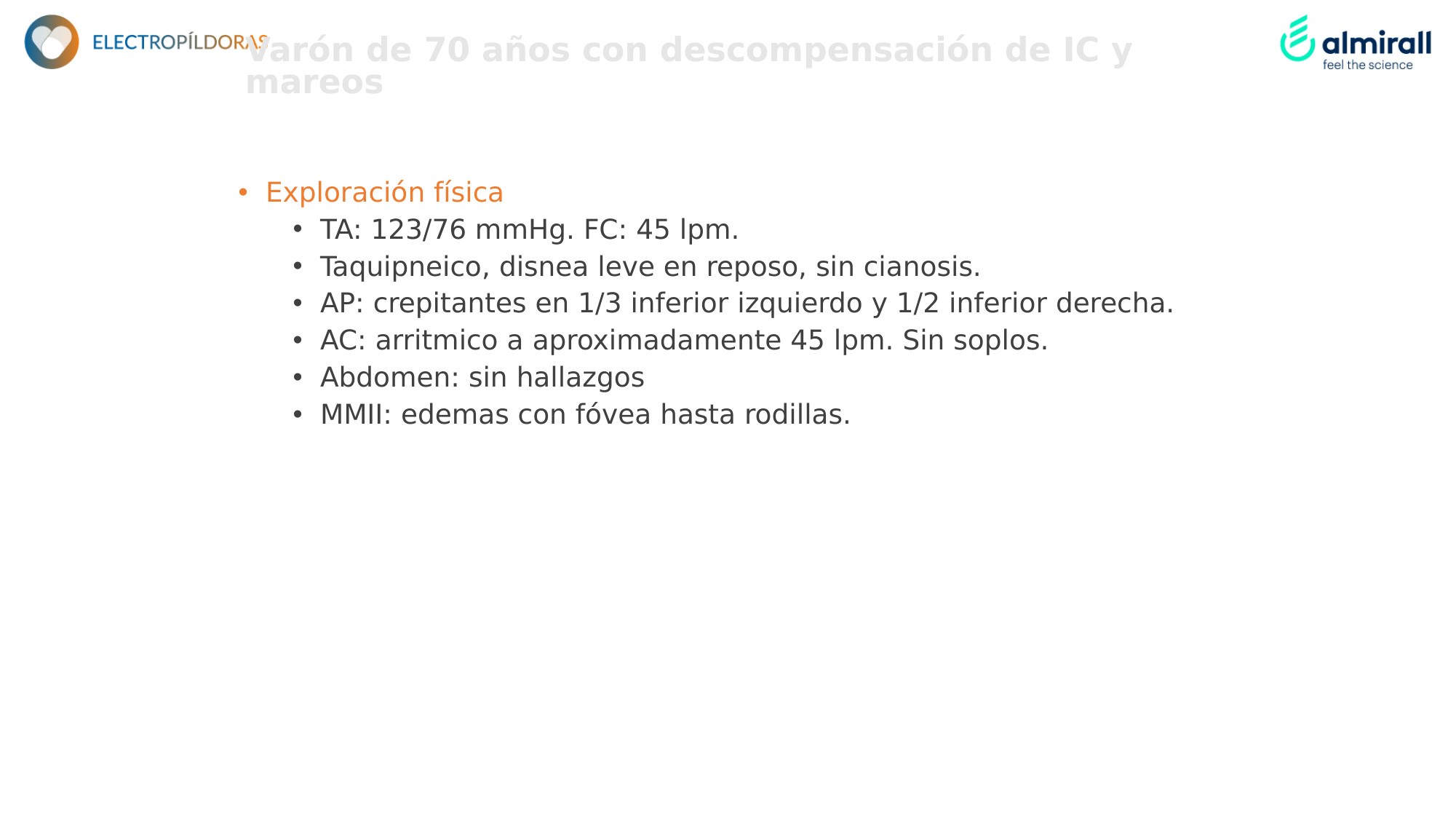

# Varón de 70 años con descompensación de IC y mareos
Exploración física
TA: 123/76 mmHg. FC: 45 lpm.
Taquipneico, disnea leve en reposo, sin cianosis.
AP: crepitantes en 1/3 inferior izquierdo y 1/2 inferior derecha.
AC: arritmico a aproximadamente 45 lpm. Sin soplos.
Abdomen: sin hallazgos
MMII: edemas con fóvea hasta rodillas.